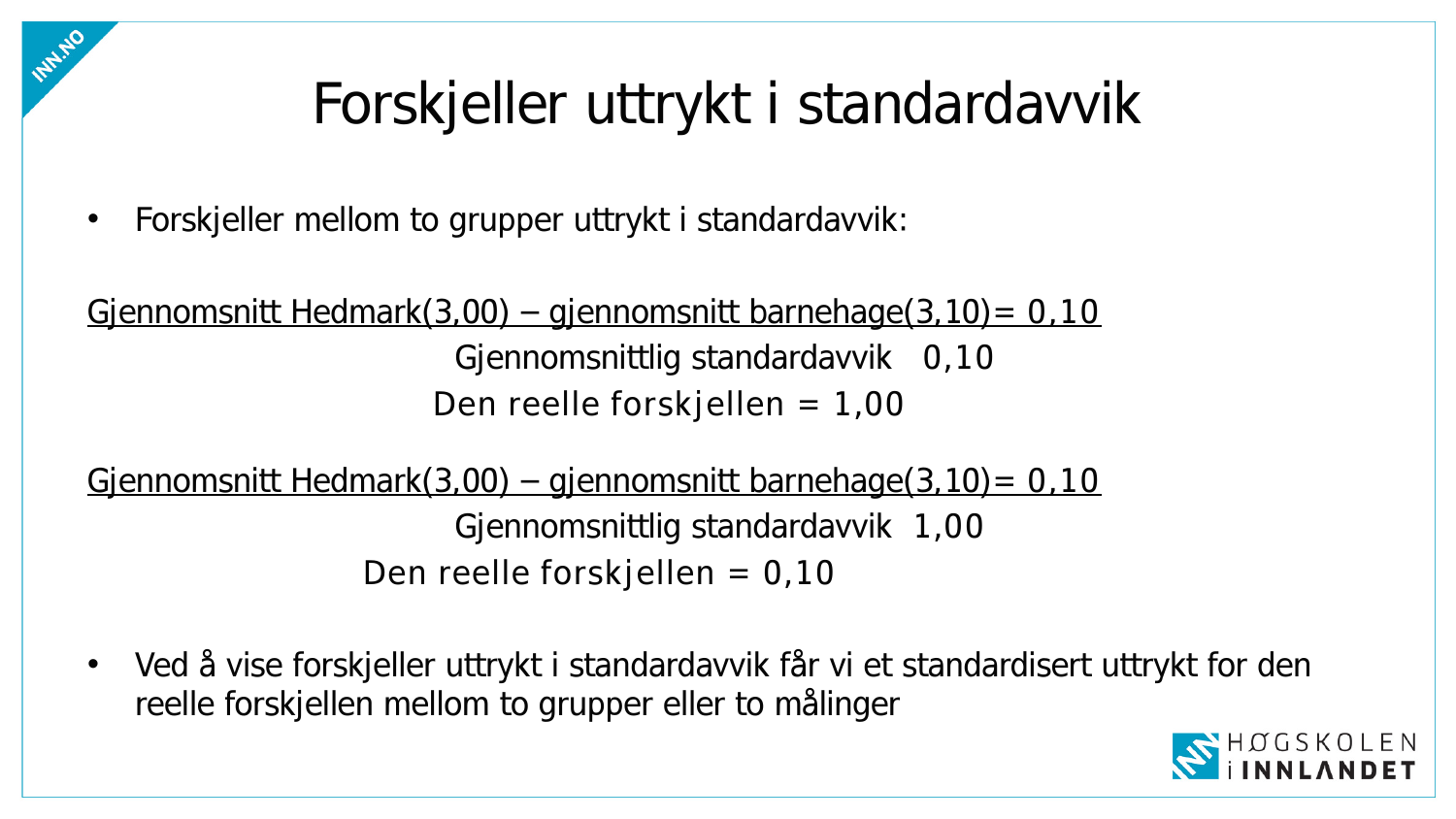

# Forskjeller uttrykt i standardavvik
Forskjeller mellom to grupper uttrykt i standardavvik:

Gjennomsnitt Hedmark(3,00) – gjennomsnitt barnehage(3,10)= 0,10
Gjennomsnittlig standardavvik   0,10
Den reelle forskjellen = 1,00

Gjennomsnitt Hedmark(3,00) – gjennomsnitt barnehage(3,10)= 0,10
Gjennomsnittlig standardavvik  1,00
                         Den reelle forskjellen = 0,10

Ved å vise forskjeller uttrykt i standardavvik får vi et standardisert uttrykt for den reelle forskjellen mellom to grupper eller to målinger